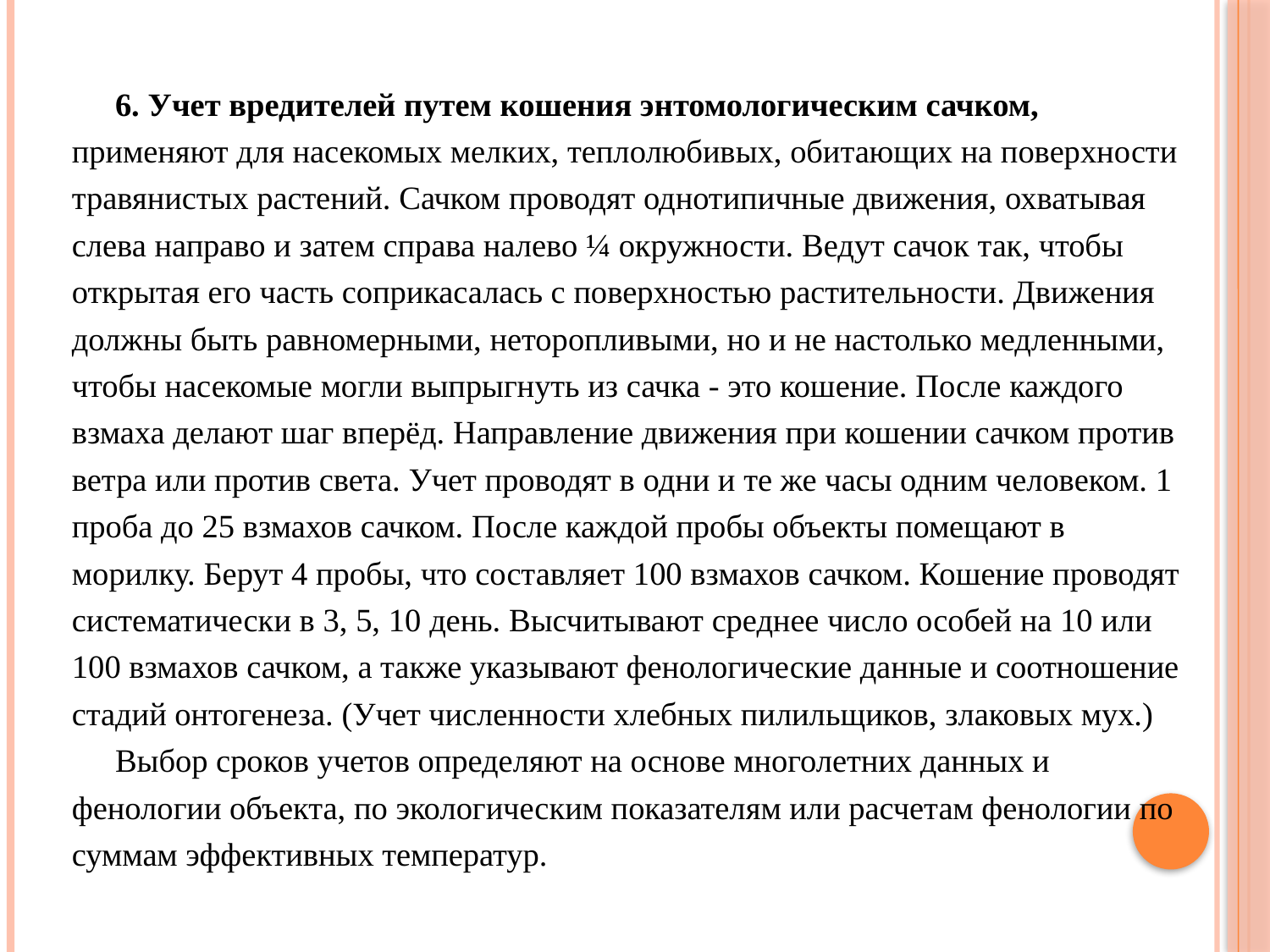

6. Учет вредителей путем кошения энтомологическим сачком, применяют для насекомых мелких, теплолюбивых, обитающих на поверхности травянистых растений. Сачком проводят однотипичные движения, охватывая слева направо и затем справа налево ¼ окружности. Ведут сачок так, чтобы открытая его часть соприкасалась с поверхностью растительности. Движения должны быть равномерными, неторопливыми, но и не настолько медленными, чтобы насекомые могли выпрыгнуть из сачка - это кошение. После каждого взмаха делают шаг вперёд. Направление движения при кошении сачком против ветра или против света. Учет проводят в одни и те же часы одним человеком. 1 проба до 25 взмахов сачком. После каждой пробы объекты помещают в морилку. Берут 4 пробы, что составляет 100 взмахов сачком. Кошение проводят систематически в 3, 5, 10 день. Высчитывают среднее число особей на 10 или 100 взмахов сачком, а также указывают фенологические данные и соотношение стадий онтогенеза. (Учет численности хлебных пилильщиков, злаковых мух.)
Выбор сроков учетов определяют на основе многолетних данных и фенологии объекта, по экологическим показателям или расчетам фенологии по суммам эффективных температур.